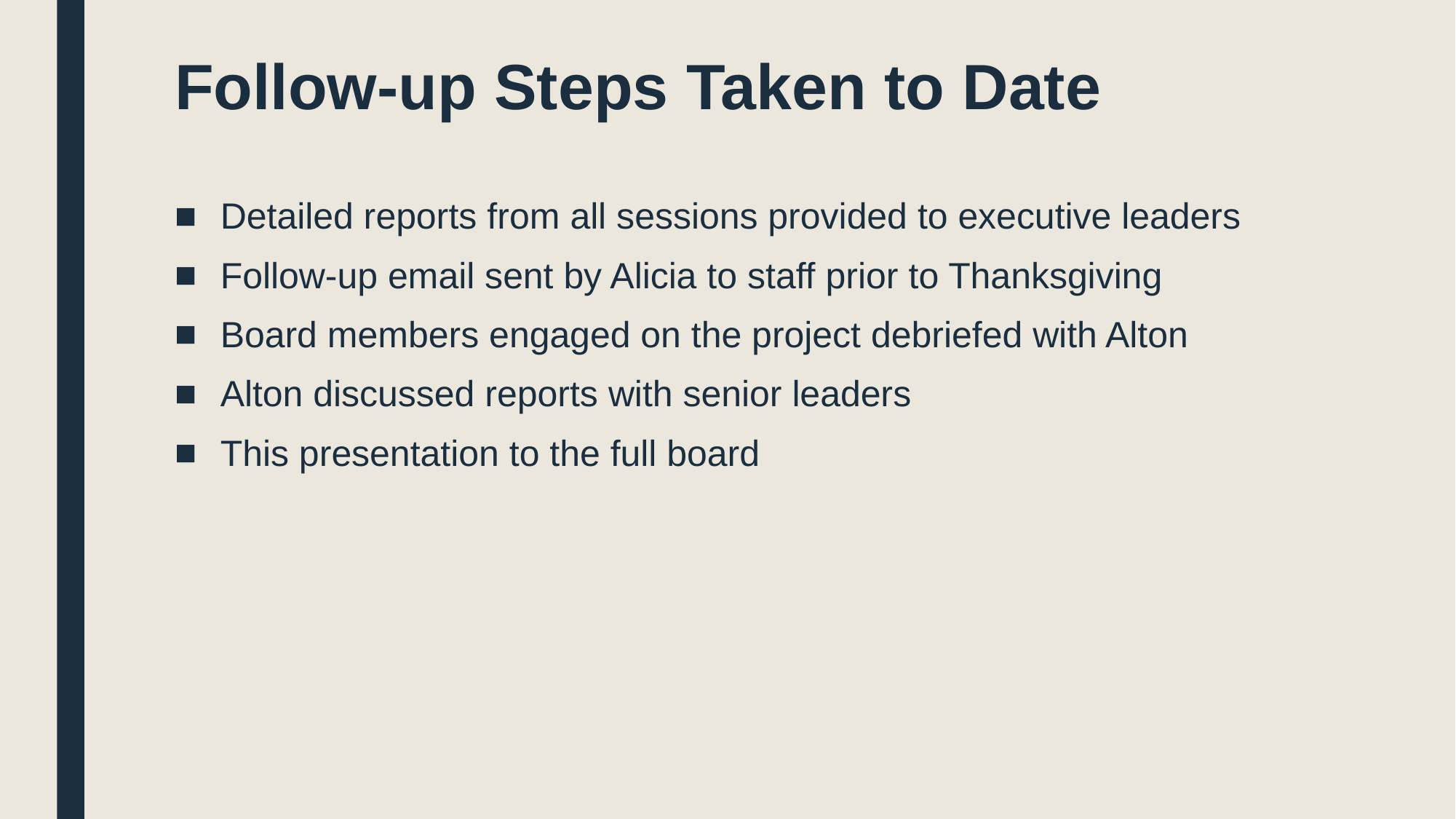

# Follow-up Steps Taken to Date

Detailed reports from all sessions provided to executive leaders
Follow-up email sent by Alicia to staff prior to Thanksgiving
Board members engaged on the project debriefed with Alton
Alton discussed reports with senior leaders
This presentation to the full board